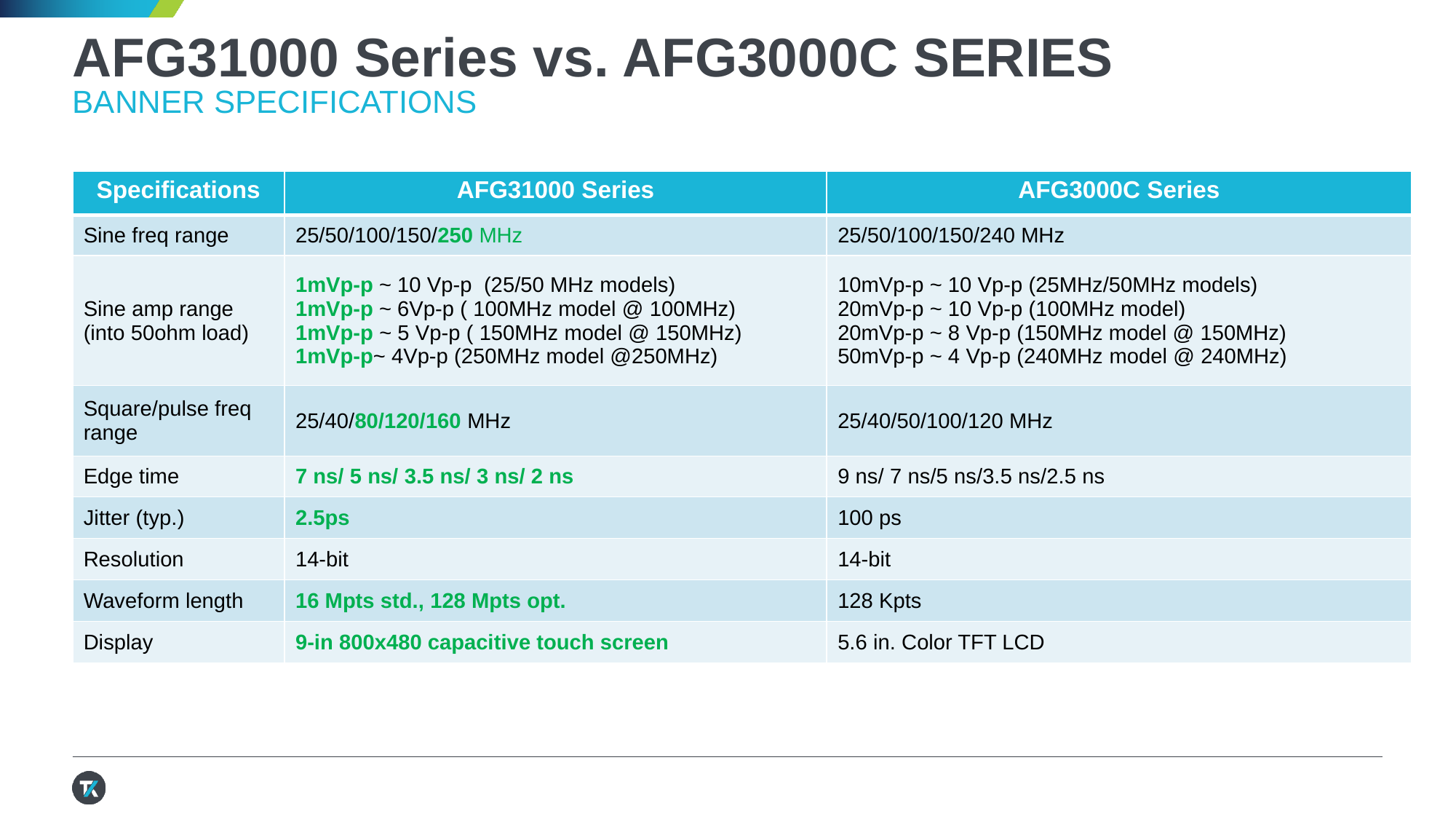

AFG31000 Series vs. AFG3000C SERIES
BANNER Specifications
| Specifications | AFG31000 Series | AFG3000C Series |
| --- | --- | --- |
| Sine freq range | 25/50/100/150/250 MHz | 25/50/100/150/240 MHz |
| Sine amp range (into 50ohm load) | 1mVp-p ~ 10 Vp-p (25/50 MHz models) 1mVp-p ~ 6Vp-p ( 100MHz model @ 100MHz) 1mVp-p ~ 5 Vp-p ( 150MHz model @ 150MHz) 1mVp-p~ 4Vp-p (250MHz model @250MHz) | 10mVp-p ~ 10 Vp-p (25MHz/50MHz models) 20mVp-p ~ 10 Vp-p (100MHz model) 20mVp-p ~ 8 Vp-p (150MHz model @ 150MHz) 50mVp-p ~ 4 Vp-p (240MHz model @ 240MHz) |
| Square/pulse freq range | 25/40/80/120/160 MHz | 25/40/50/100/120 MHz |
| Edge time | 7 ns/ 5 ns/ 3.5 ns/ 3 ns/ 2 ns | 9 ns/ 7 ns/5 ns/3.5 ns/2.5 ns |
| Jitter (typ.) | 2.5ps | 100 ps |
| Resolution | 14-bit | 14-bit |
| Waveform length | 16 Mpts std., 128 Mpts opt. | 128 Kpts |
| Display | 9-in 800x480 capacitive touch screen | 5.6 in. Color TFT LCD |